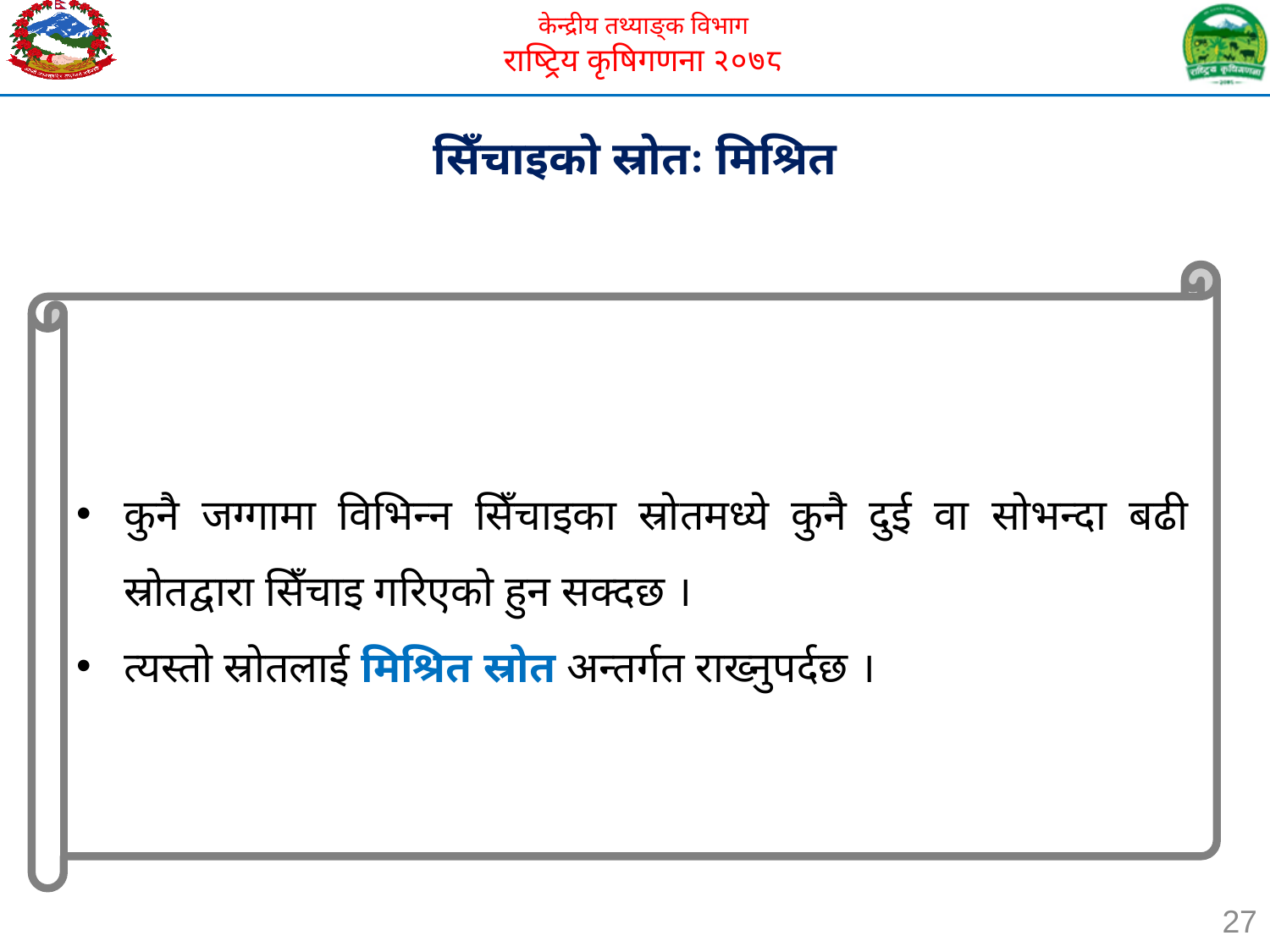

सिँचाइको स्रोतः मिश्रित
कुनै जग्गामा विभिन्न सिँचाइका स्रोतमध्ये कुनै दुई वा सोभन्दा बढी स्रोतद्वारा सिँचाइ गरिएको हुन सक्दछ ।
त्यस्तो स्रोतलाई मिश्रित स्रोत अन्तर्गत राख्नुपर्दछ ।
27